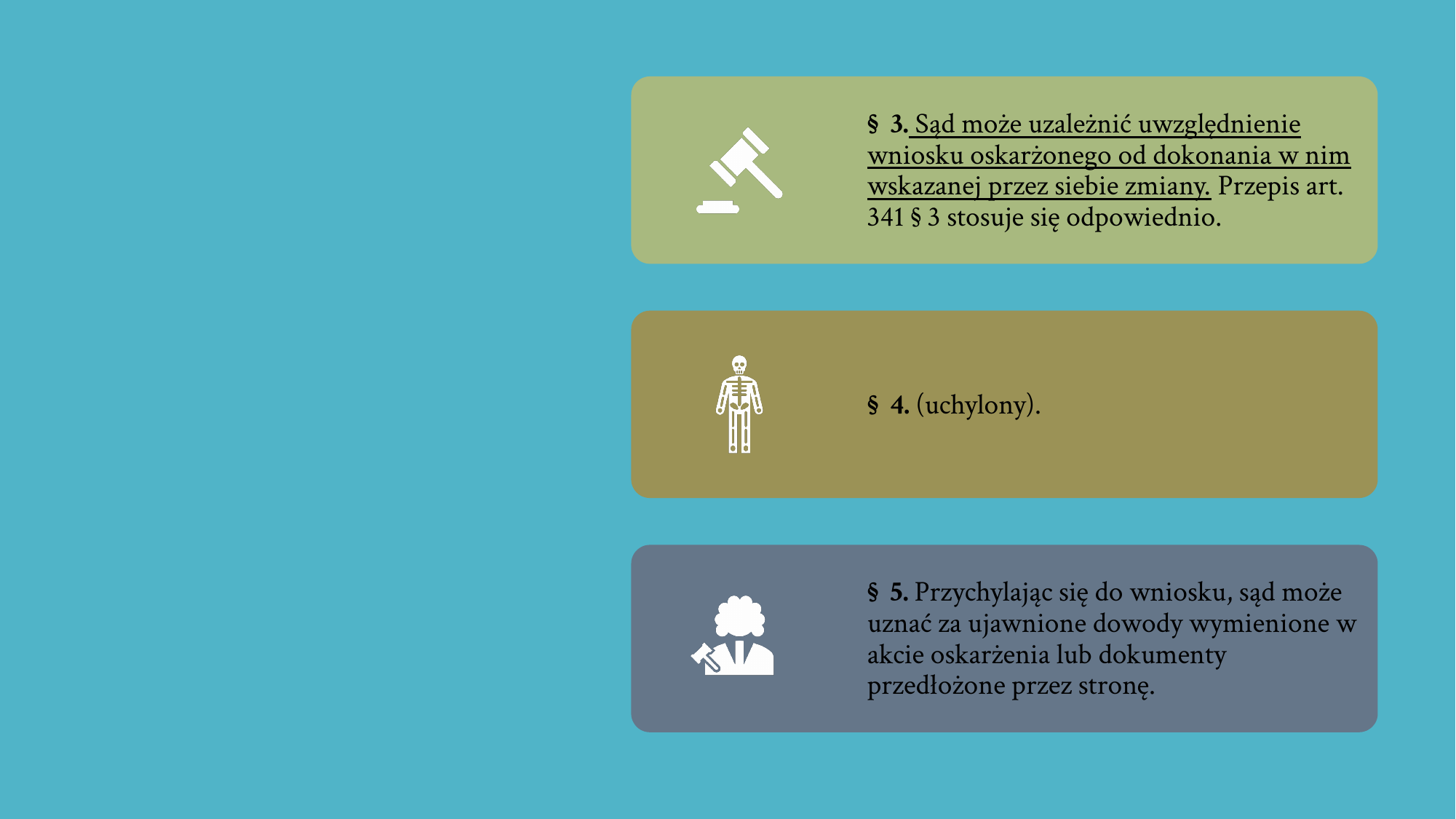

§  3. Sąd może uzależnić uwzględnienie wniosku oskarżonego od dokonania w nim wskazanej przez siebie zmiany. Przepis art. 341 § 3 stosuje się odpowiednio.
§  4. (uchylony).
§  5. Przychylając się do wniosku, sąd może uznać za ujawnione dowody wymienione w akcie oskarżenia lub dokumenty przedłożone przez stronę.